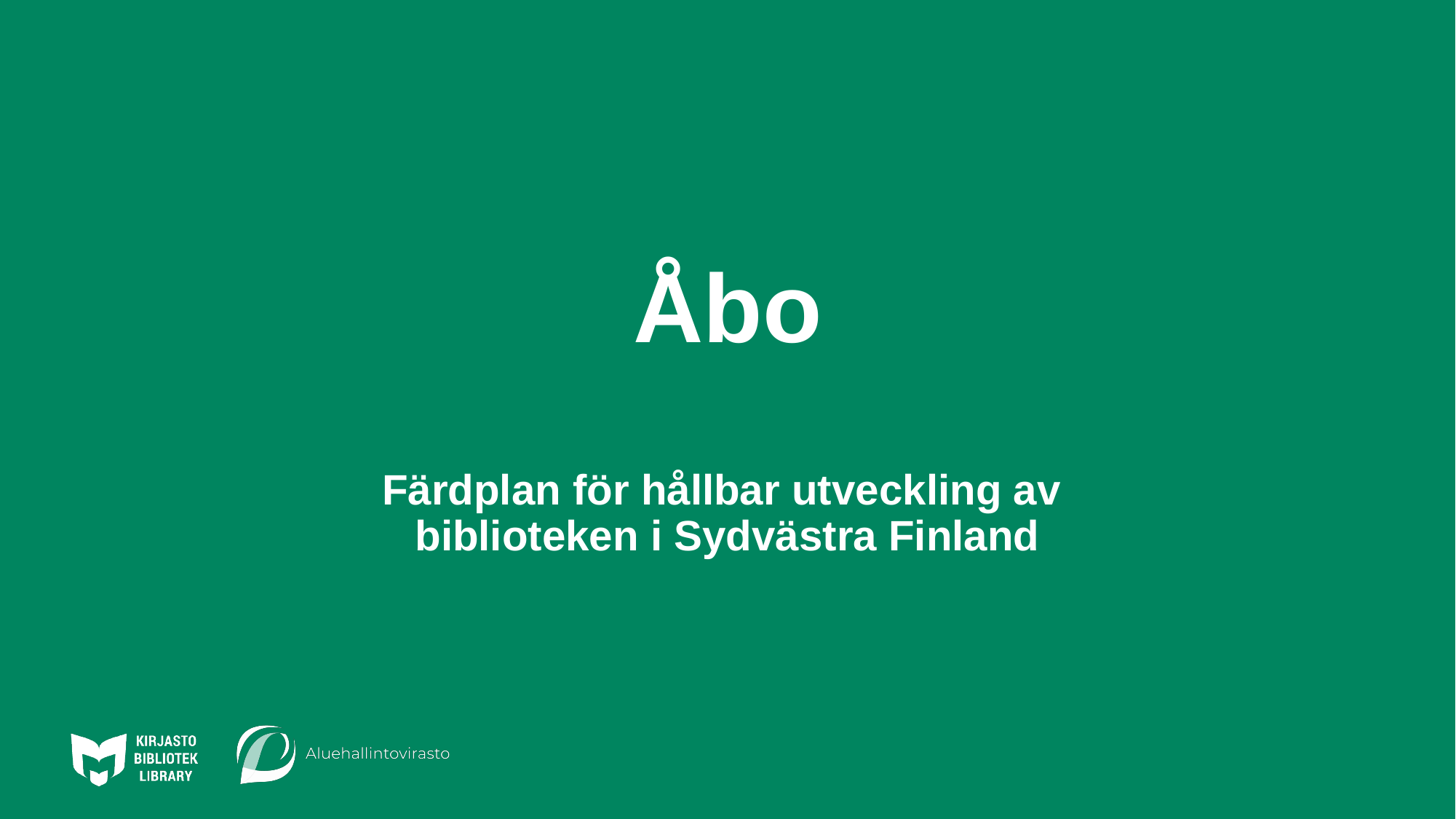

# Åbo Färdplan för hållbar utveckling av biblioteken i Sydvästra Finland